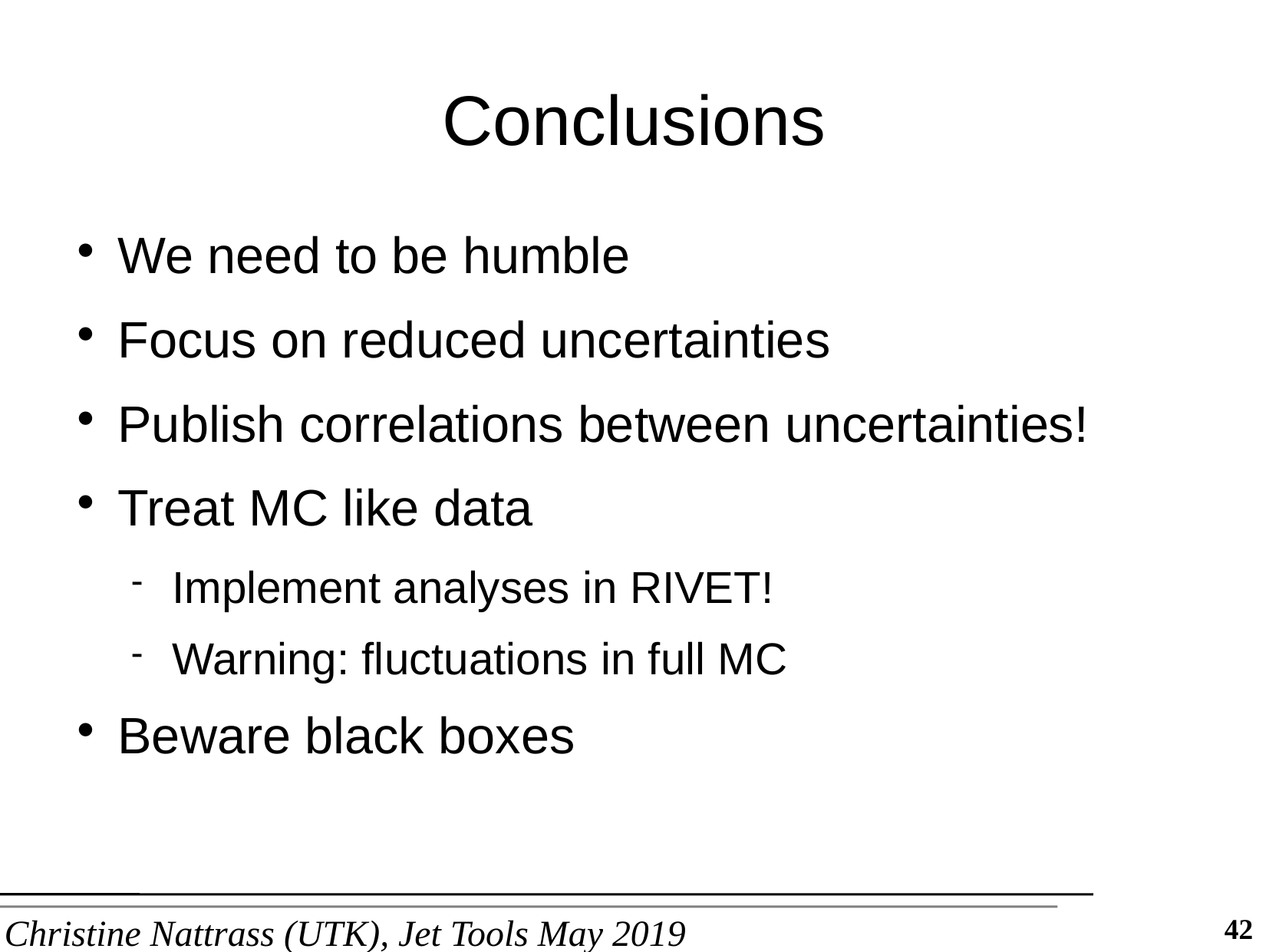

Conclusions
We need to be humble
Focus on reduced uncertainties
Publish correlations between uncertainties!
Treat MC like data
Implement analyses in RIVET!
Warning: fluctuations in full MC
Beware black boxes